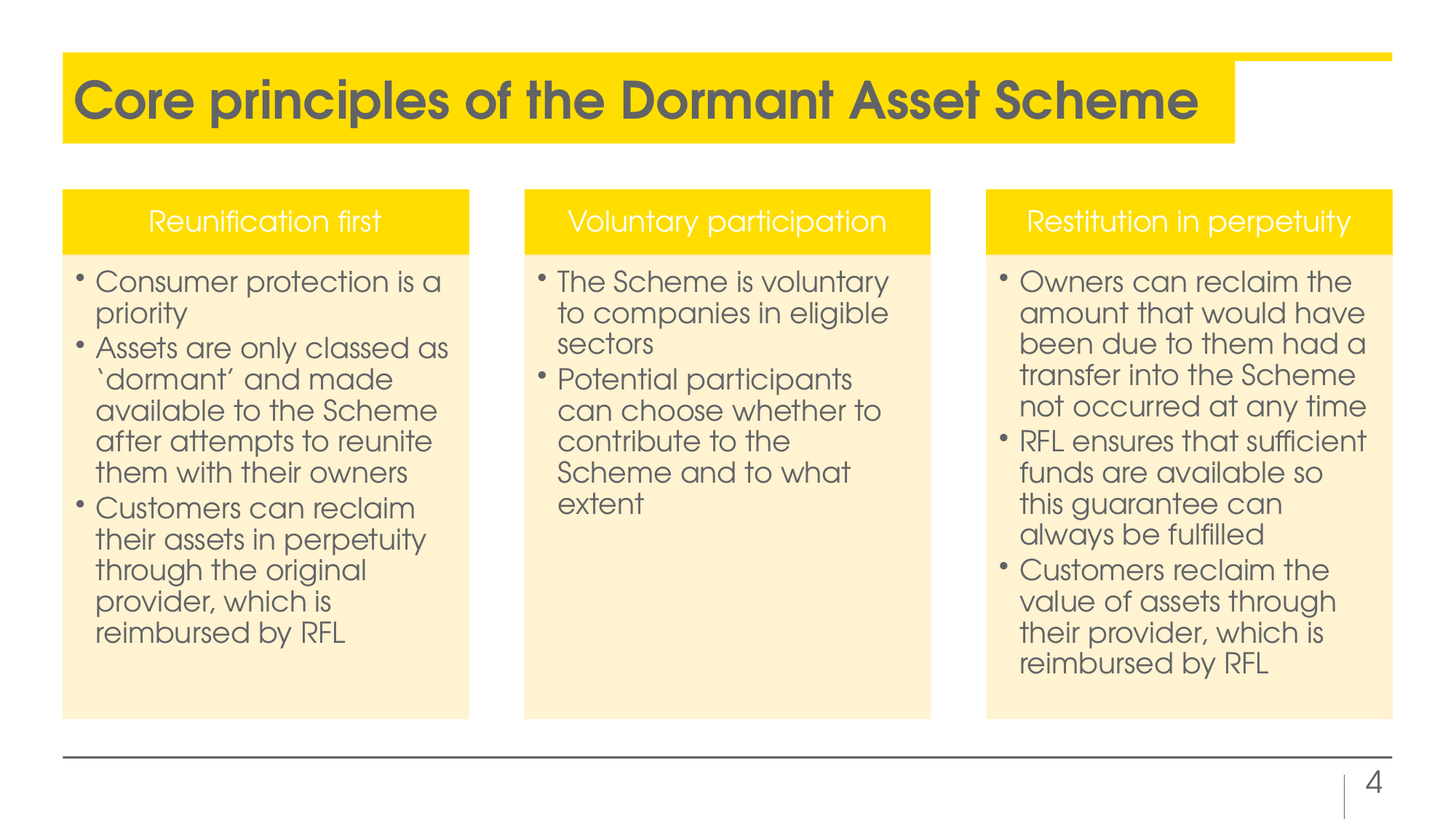

# Core principles of the Dormant Asset Scheme
Reunification first
Consumer protection is a priority
Assets are only classed as ‘dormant’ and made available to the Scheme after attempts to reunite them with their owners
Customers can reclaim their assets in perpetuity through the original provider, which is reimbursed by RFL
Voluntary participation
The Scheme is voluntary to companies in eligible sectors
Potential participants can choose whether to contribute to the Scheme and to what extent
Restitution in perpetuity
Owners can reclaim the amount that would have been due to them had a transfer into the Scheme not occurred at any time
RFL ensures that sufficient funds are available so this guarantee can always be fulfilled
Customers reclaim the value of assets through their provider, which is reimbursed by RFL
4